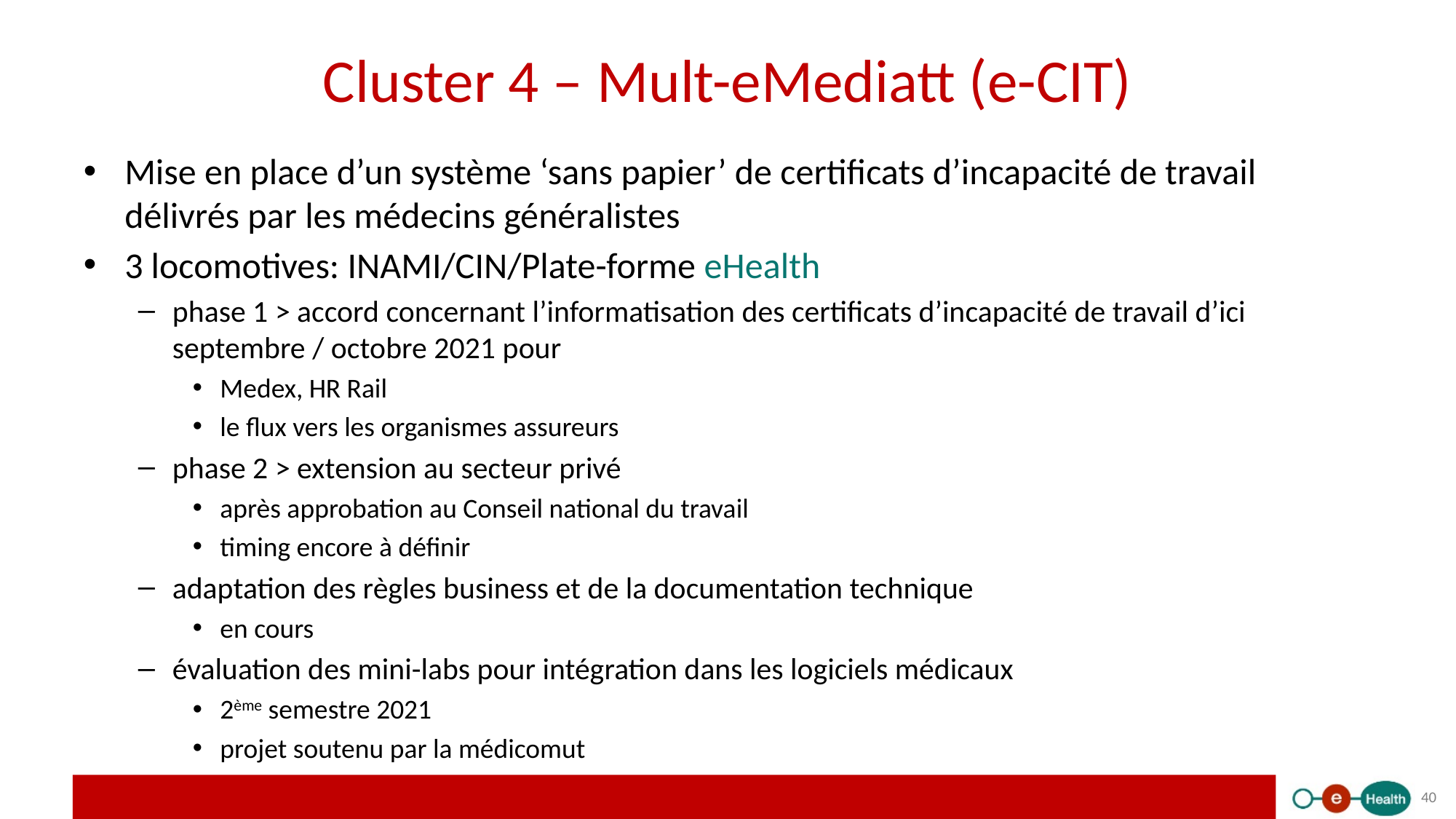

# Cluster 4 – Mult-eMediatt (e-CIT)

Mise en place d’un système ‘sans papier’ de certificats d’incapacité de travail délivrés par les médecins généralistes
3 locomotives: INAMI/CIN/Plate-forme eHealth
phase 1 > accord concernant l’informatisation des certificats d’incapacité de travail d’ici septembre / octobre 2021 pour
Medex, HR Rail
le flux vers les organismes assureurs
phase 2 > extension au secteur privé
après approbation au Conseil national du travail
timing encore à définir
adaptation des règles business et de la documentation technique
en cours
évaluation des mini-labs pour intégration dans les logiciels médicaux
2ème semestre 2021
projet soutenu par la médicomut

40